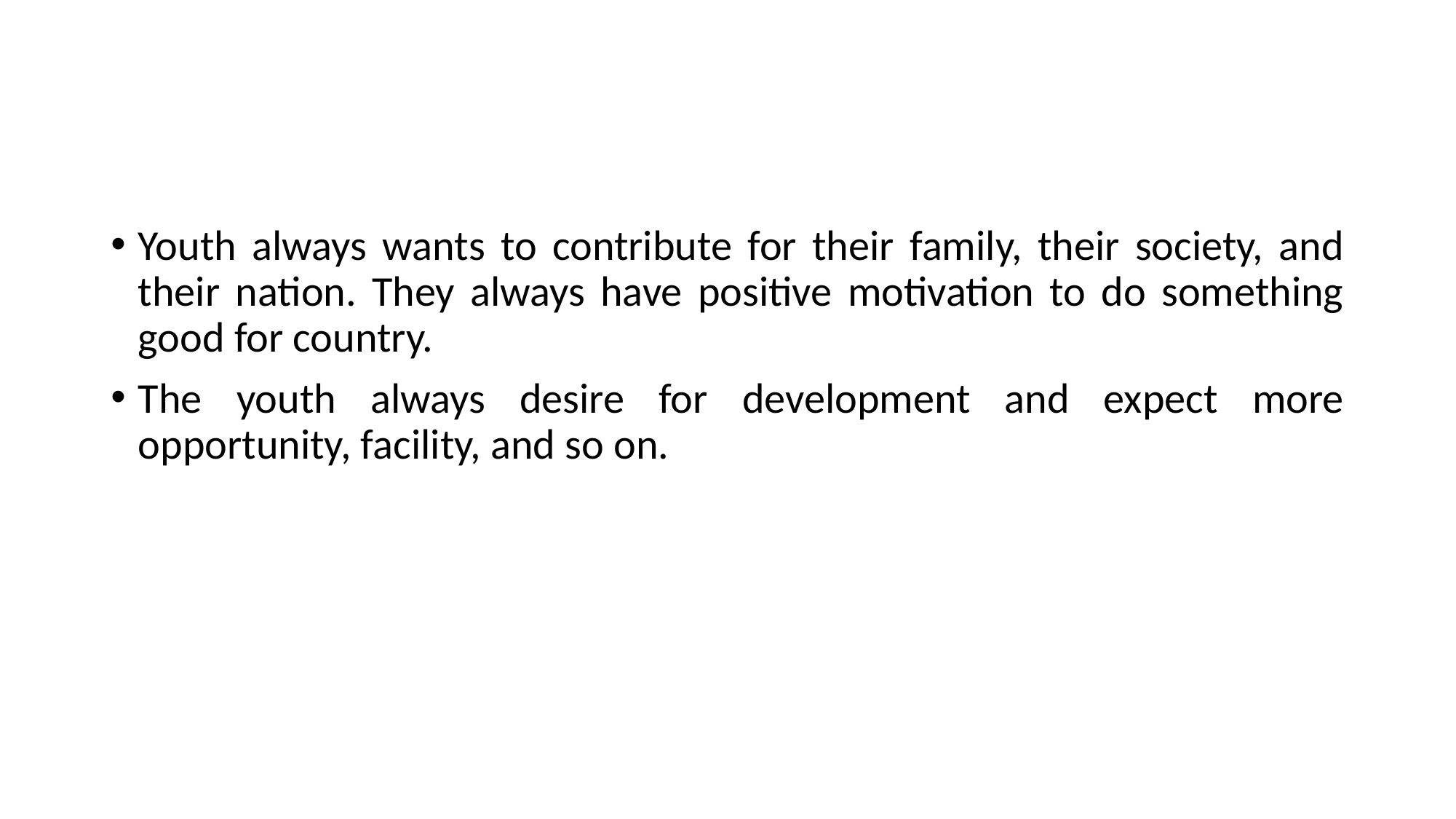

#
Youth always wants to contribute for their family, their society, and their nation. They always have positive motivation to do something good for country.
The youth always desire for development and expect more opportunity, facility, and so on.